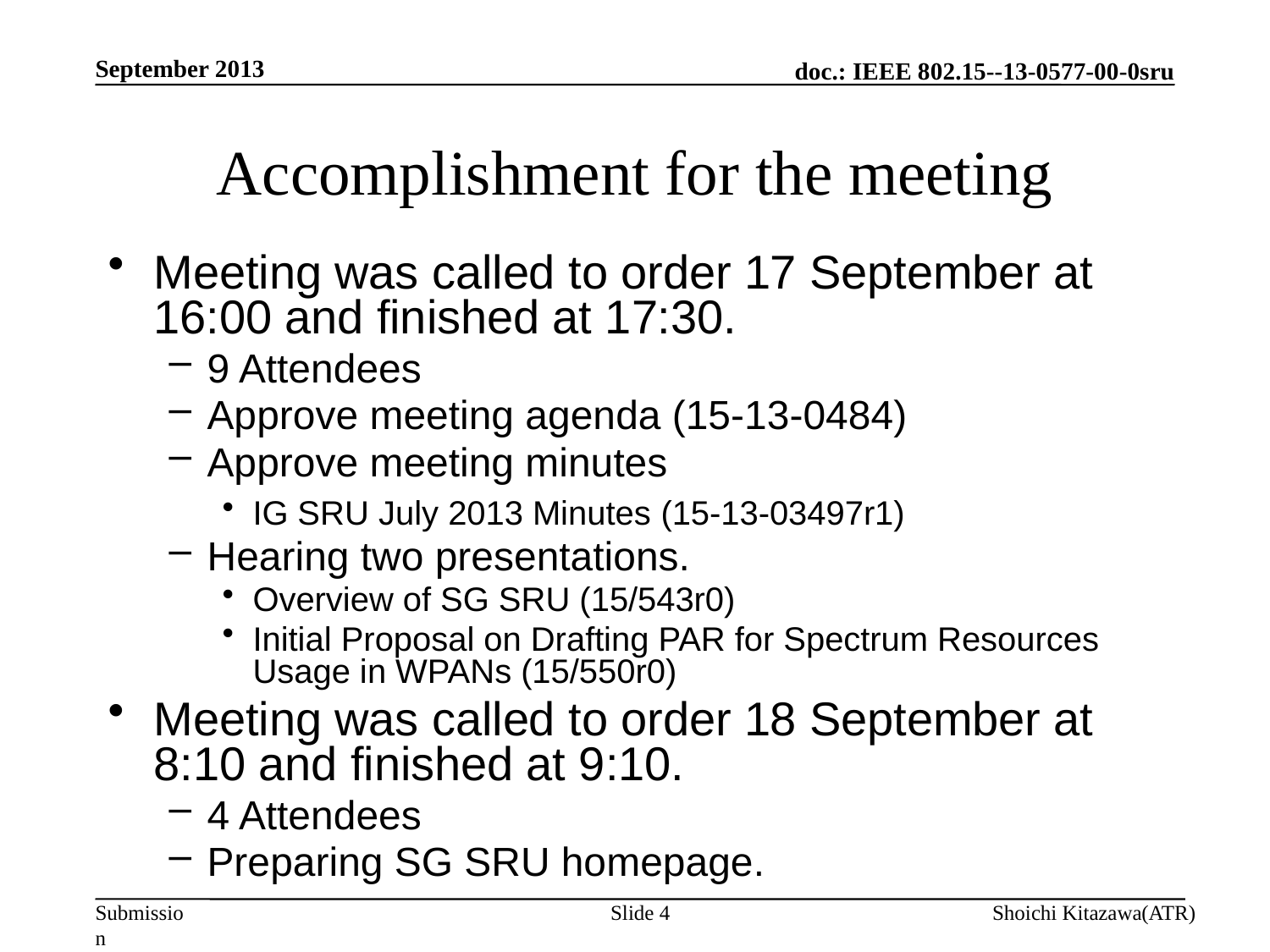

September 2013
# Accomplishment for the meeting
Meeting was called to order 17 September at 16:00 and finished at 17:30.
9 Attendees
Approve meeting agenda (15-13-0484)
Approve meeting minutes
IG SRU July 2013 Minutes (15-13-03497r1)
Hearing two presentations.
Overview of SG SRU (15/543r0)
Initial Proposal on Drafting PAR for Spectrum Resources Usage in WPANs (15/550r0)
Meeting was called to order 18 September at 8:10 and finished at 9:10.
4 Attendees
Preparing SG SRU homepage.

Slide 4
Shoichi Kitazawa(ATR)